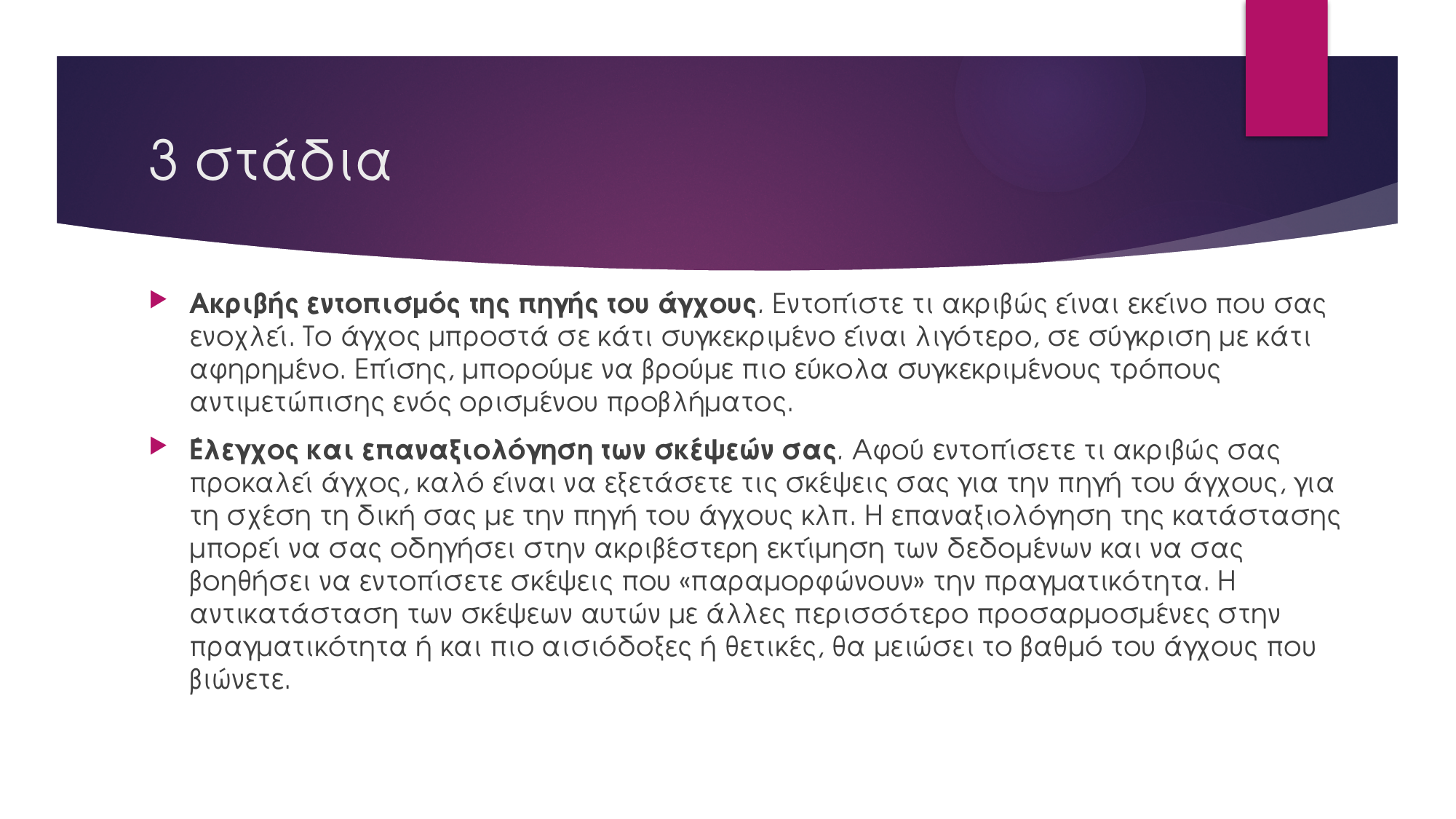

# 3 στάδια
Ακριβής εντοπισμός της πηγής του άγχους. Εντοπίστε τι ακριβώς είναι εκείνο που σας ενοχλεί. Το άγχος μπροστά σε κάτι συγκεκριμένο είναι λιγότερο, σε σύγκριση με κάτι αφηρημένο. Επίσης, μπορούμε να βρούμε πιο εύκολα συγκεκριμένους τρόπους αντιμετώπισης ενός ορισμένου προβλήματος.
Έλεγχος και επαναξιολόγηση των σκέψεών σας. Αφού εντοπίσετε τι ακριβώς σας προκαλεί άγχος, καλό είναι να εξετάσετε τις σκέψεις σας για την πηγή του άγχους, για τη σχέση τη δική σας με την πηγή του άγχους κλπ. Η επαναξιολόγηση της κατάστασης μπορεί να σας οδηγήσει στην ακριβέστερη εκτίμηση των δεδομένων και να σας βοηθήσει να εντοπίσετε σκέψεις που «παραμορφώνουν» την πραγματικότητα. Η αντικατάσταση των σκέψεων αυτών με άλλες περισσότερο προσαρμοσμένες στην πραγματικότητα ή και πιο αισιόδοξες ή θετικές, θα μειώσει το βαθμό του άγχους που βιώνετε.